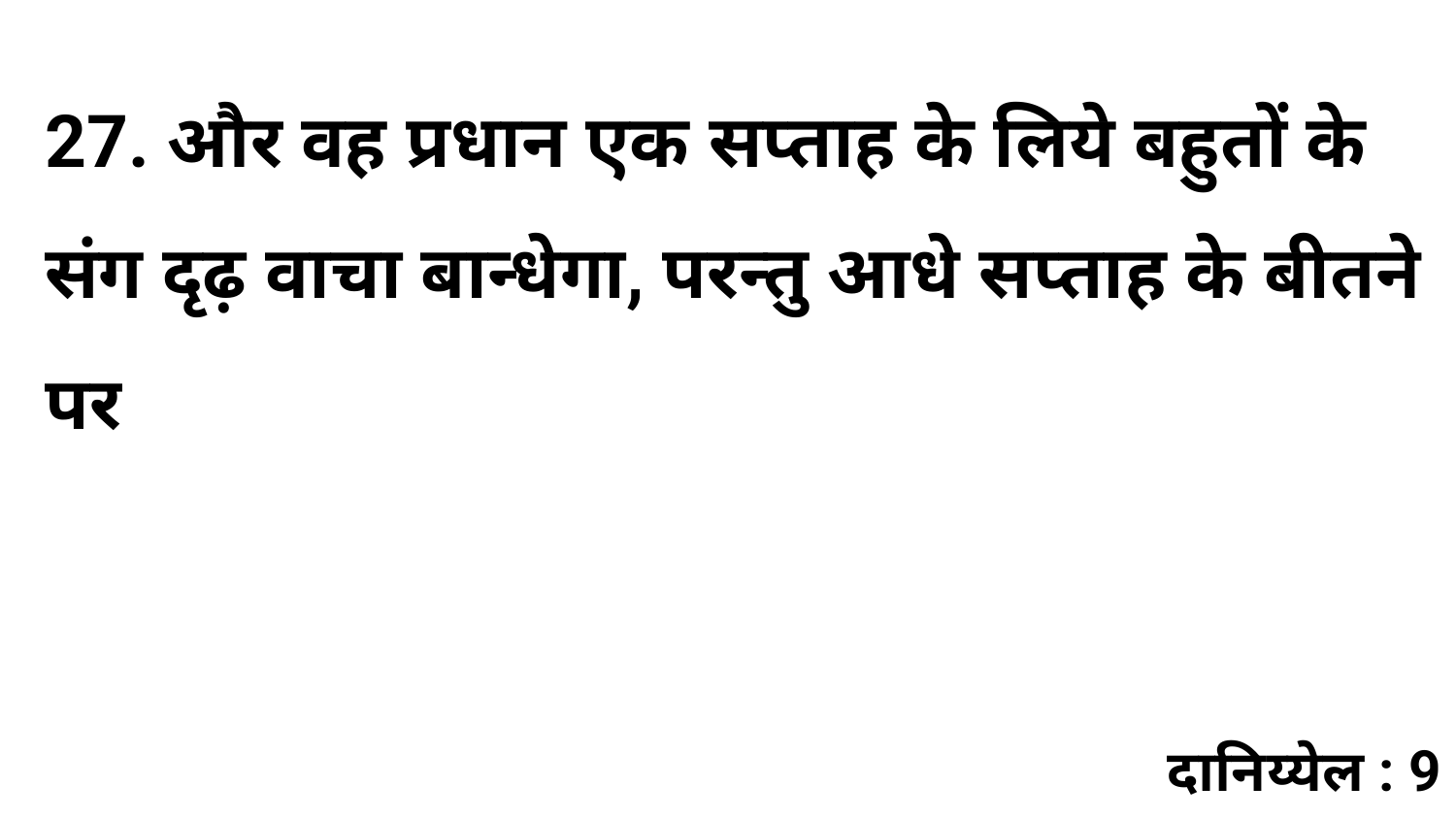

27. और वह प्रधान एक सप्ताह के लिये बहुतों के संग दृढ़ वाचा बान्धेगा, परन्तु आधे सप्ताह के बीतने पर
दानिय्येल : 9